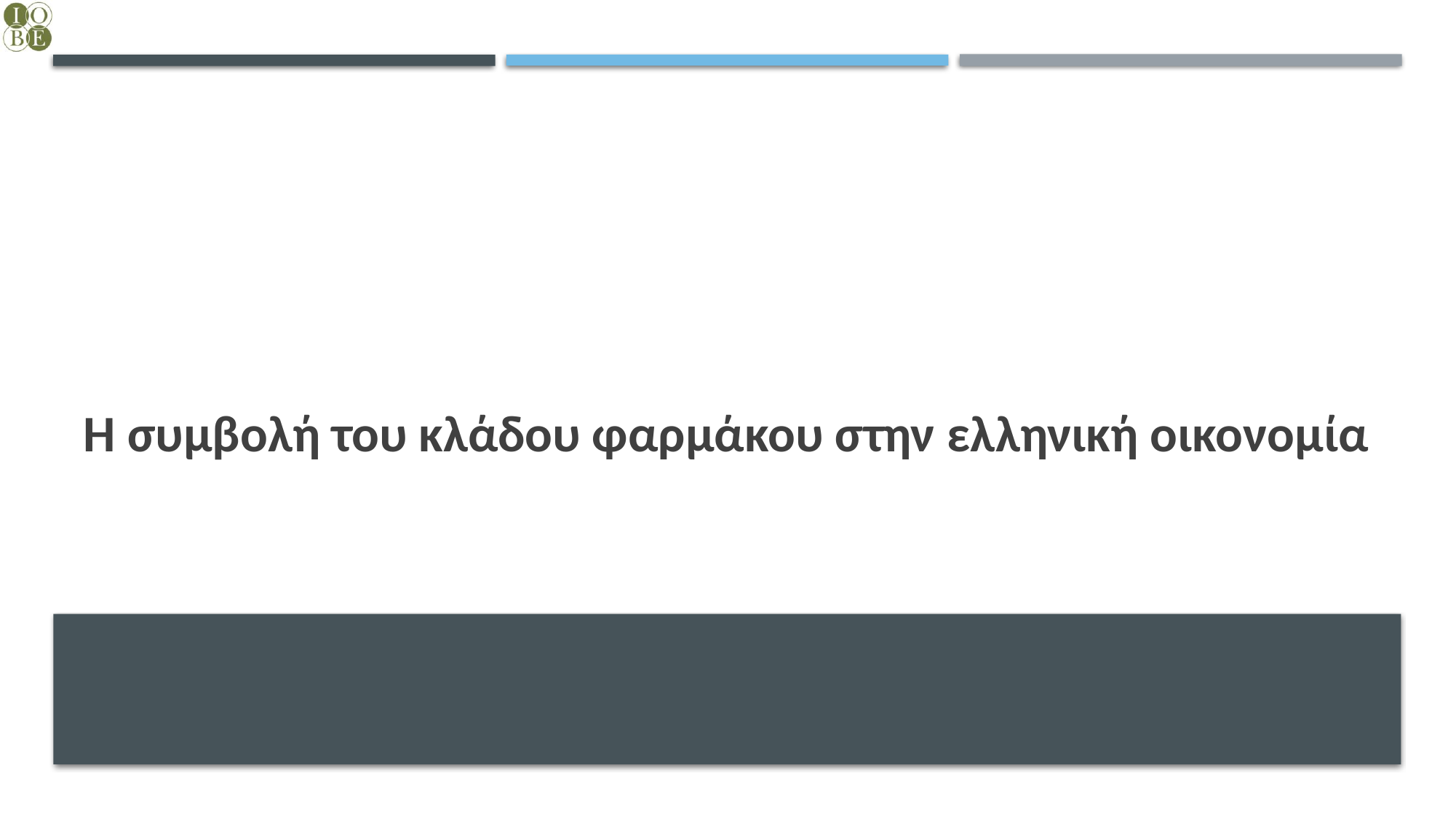

# Η συμβολή του κλάδου φαρμάκου στην ελληνική οικονομία